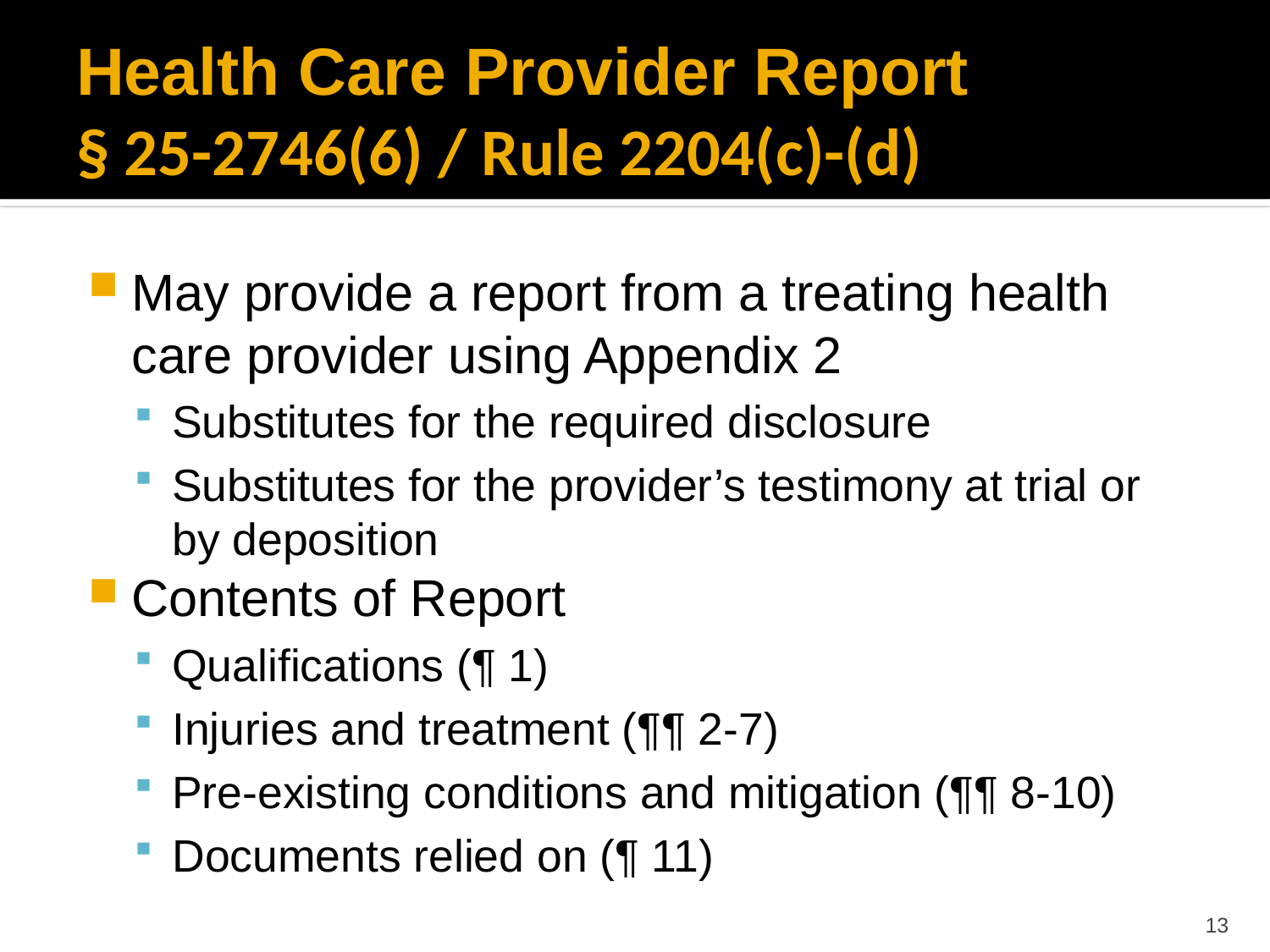

# Health Care Provider Report § 25-2746(6) / Rule 2204(c)-(d)
May provide a report from a treating health care provider using Appendix 2
Substitutes for the required disclosure
Substitutes for the provider’s testimony at trial or by deposition
Contents of Report
Qualifications (¶ 1)
Injuries and treatment (¶¶ 2-7)
Pre-existing conditions and mitigation (¶¶ 8-10)
Documents relied on (¶ 11)
13